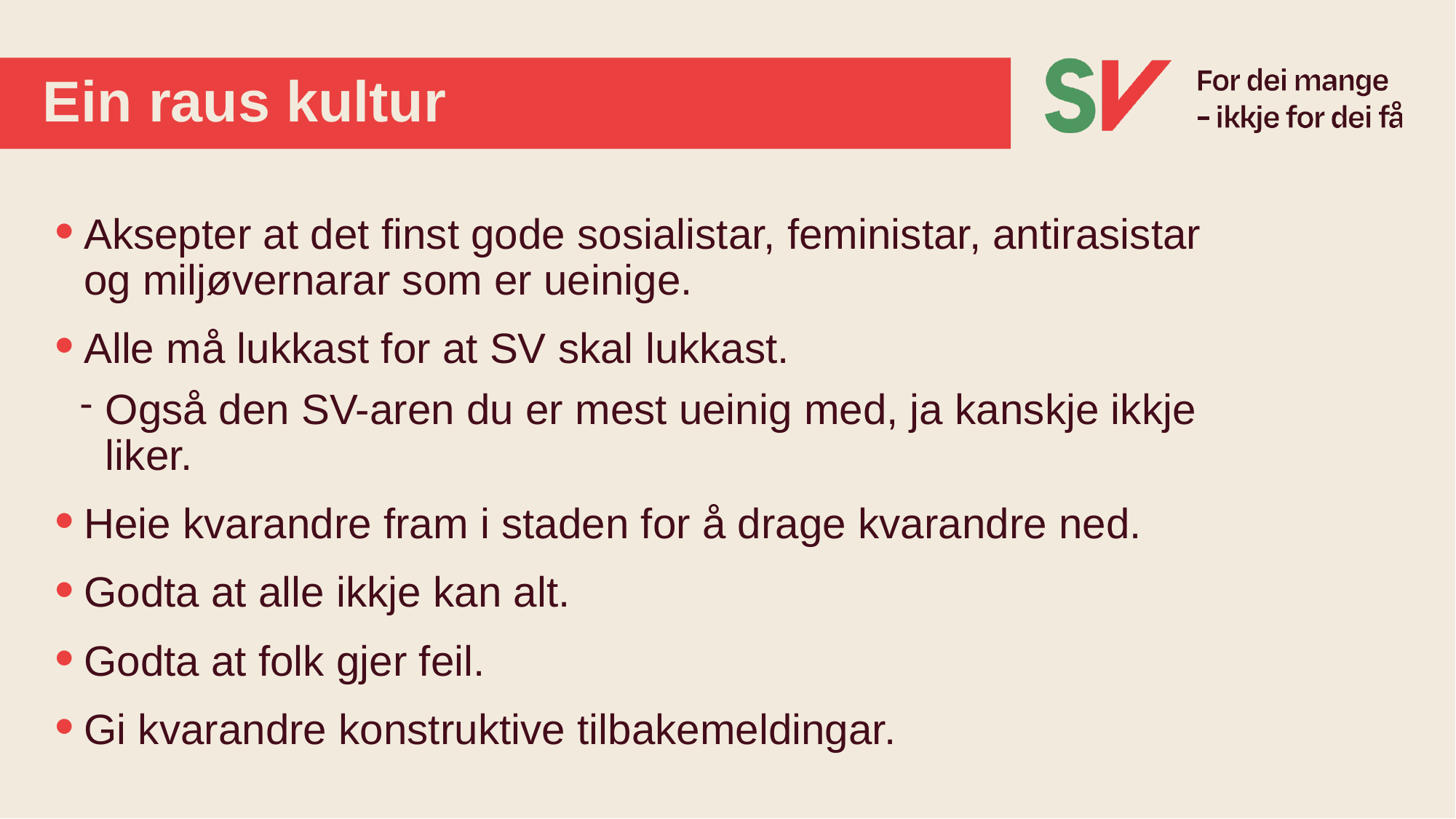

# Ein raus kultur
Aksepter at det finst gode sosialistar, feministar, antirasistar og miljøvernarar som er ueinige.
Alle må lukkast for at SV skal lukkast.
Også den SV-aren du er mest ueinig med, ja kanskje ikkje liker.
Heie kvarandre fram i staden for å drage kvarandre ned.
Godta at alle ikkje kan alt.
Godta at folk gjer feil.
Gi kvarandre konstruktive tilbakemeldingar.